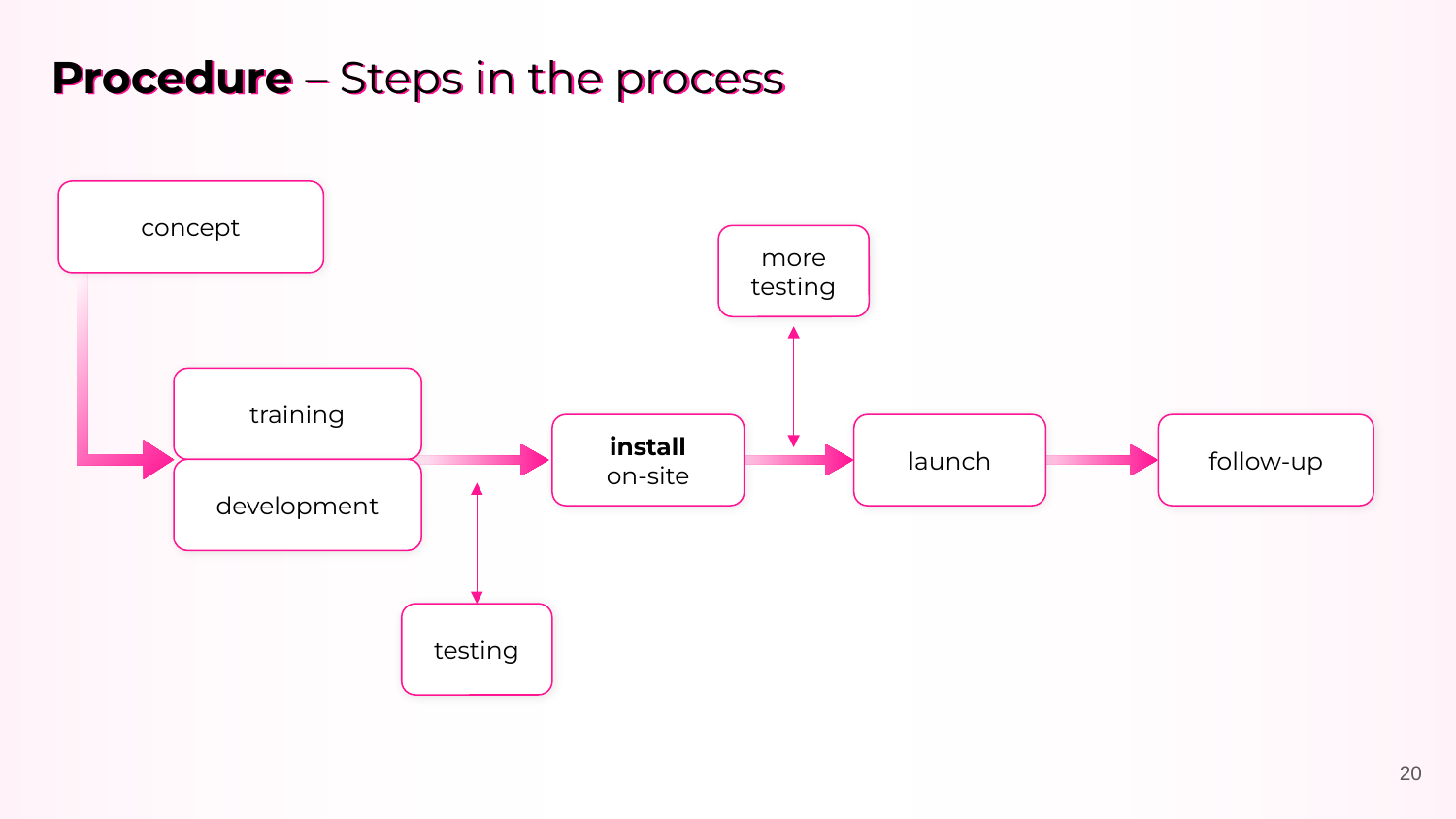

# Procedure – Steps in the process
concept
more testing

training
install
on-site
launch
follow-up

development
testing
20